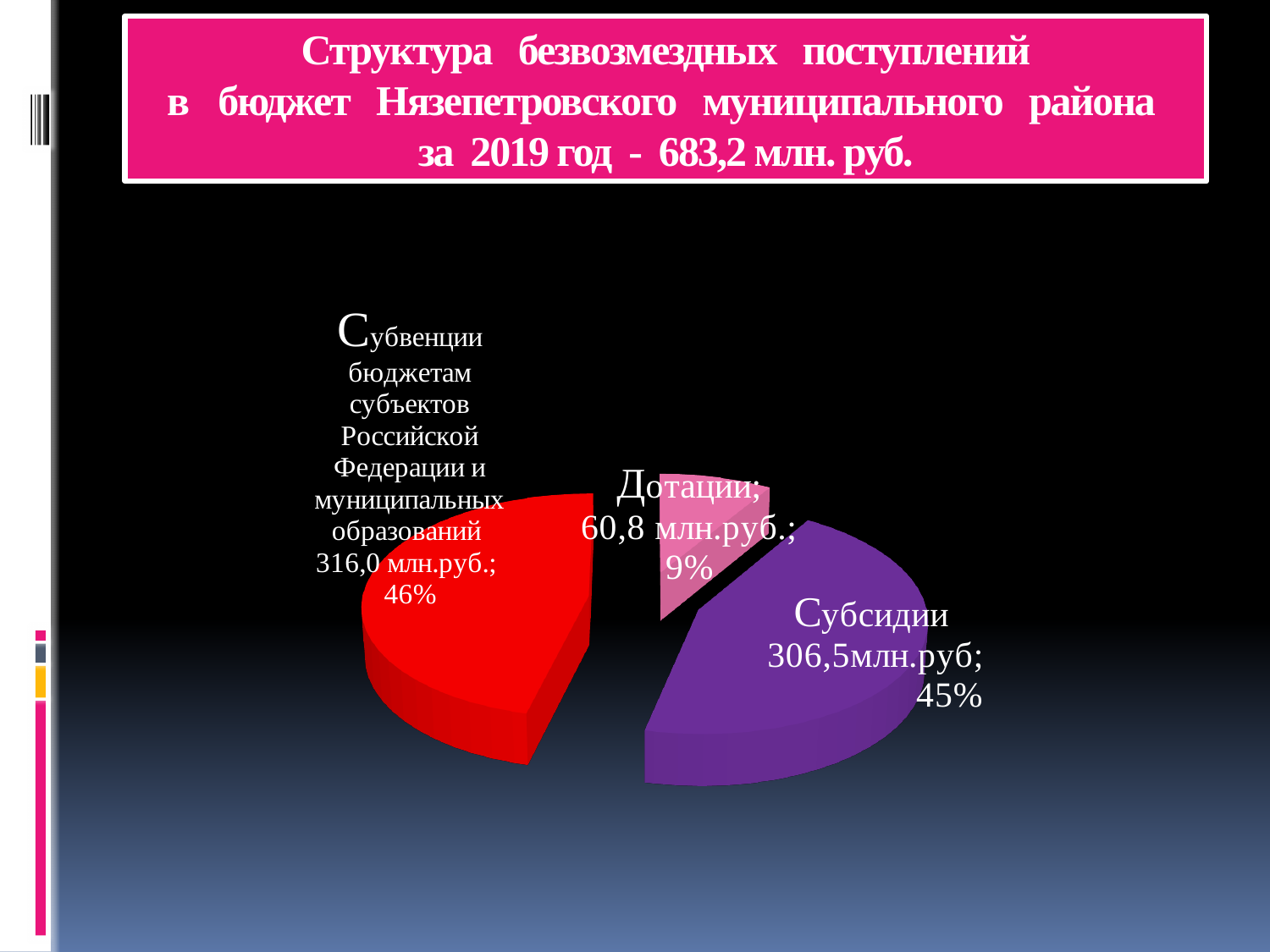

# Структура   безвозмездных   поступлений в   бюджет   Нязепетровского   муниципального   района за  2019 год  -  683,2 млн. руб.

[unsupported chart]